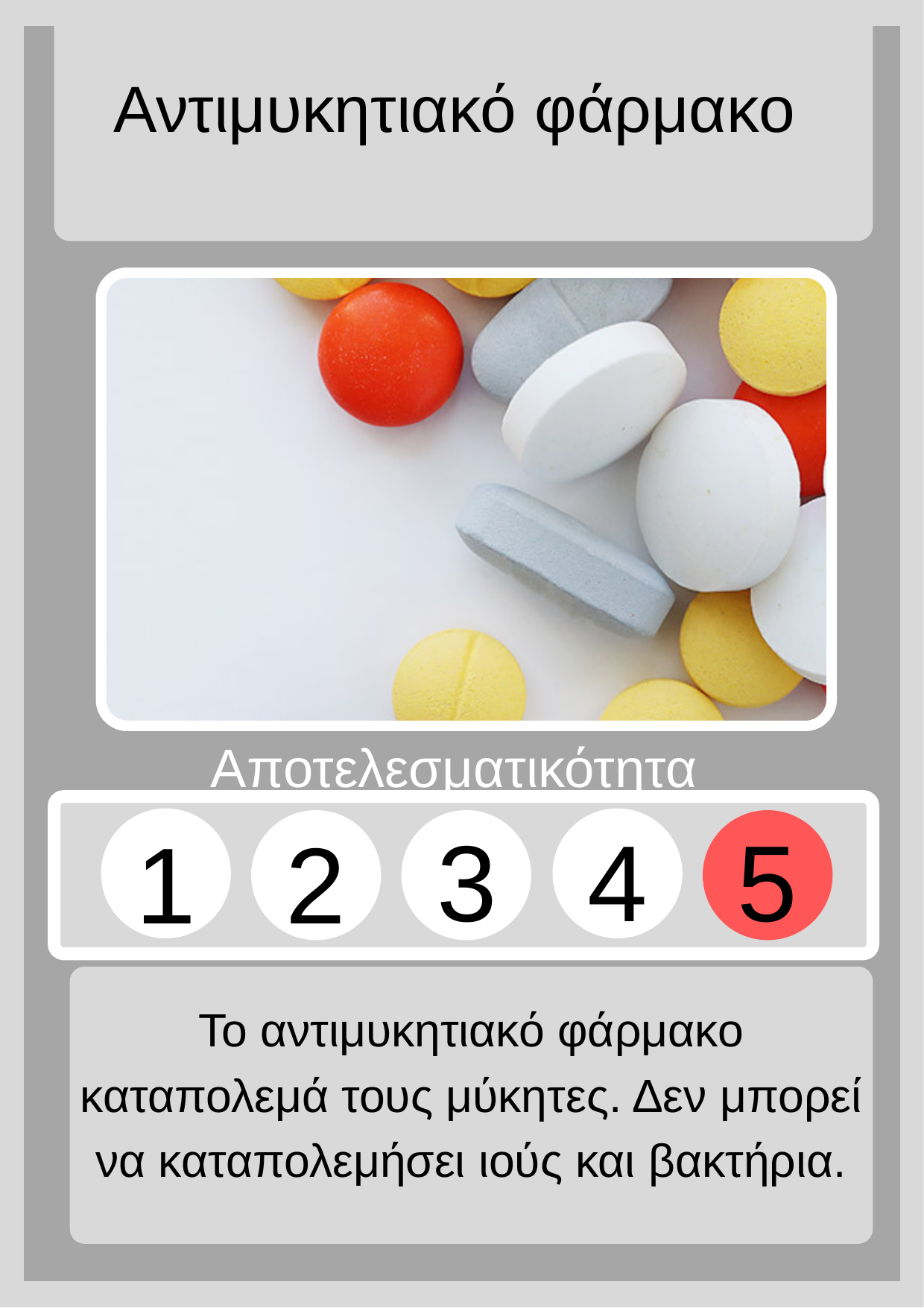

Αντιμυκητιακό φάρμακο

Αποτελεσματικότητα
3
4
5
1
2

Το αντιμυκητιακό φάρμακο καταπολεμά τους μύκητες. Δεν μπορεί να καταπολεμήσει ιούς και βακτήρια.